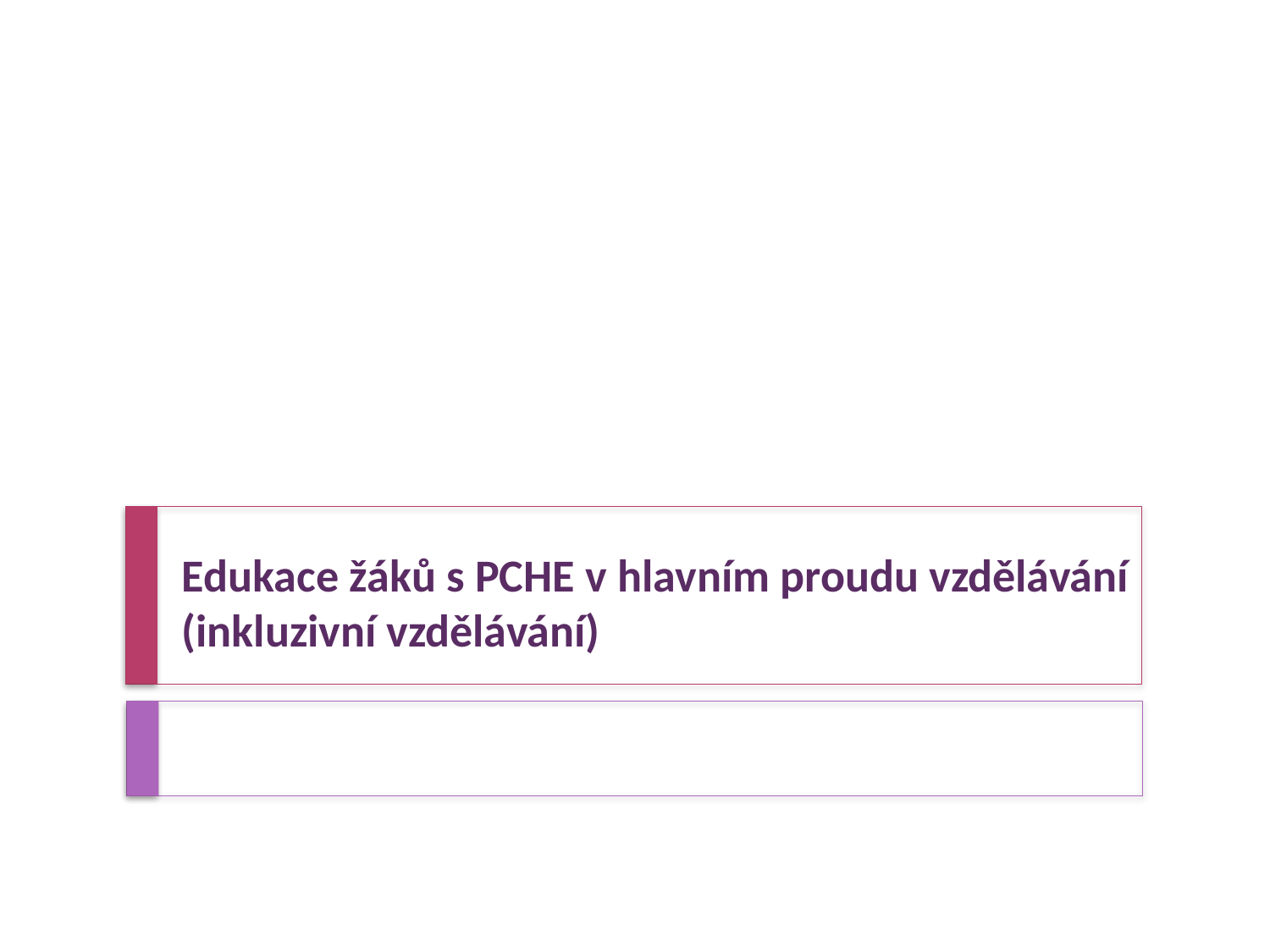

# Edukace žáků s PCHE v hlavním proudu vzdělávání (inkluzivní vzdělávání)